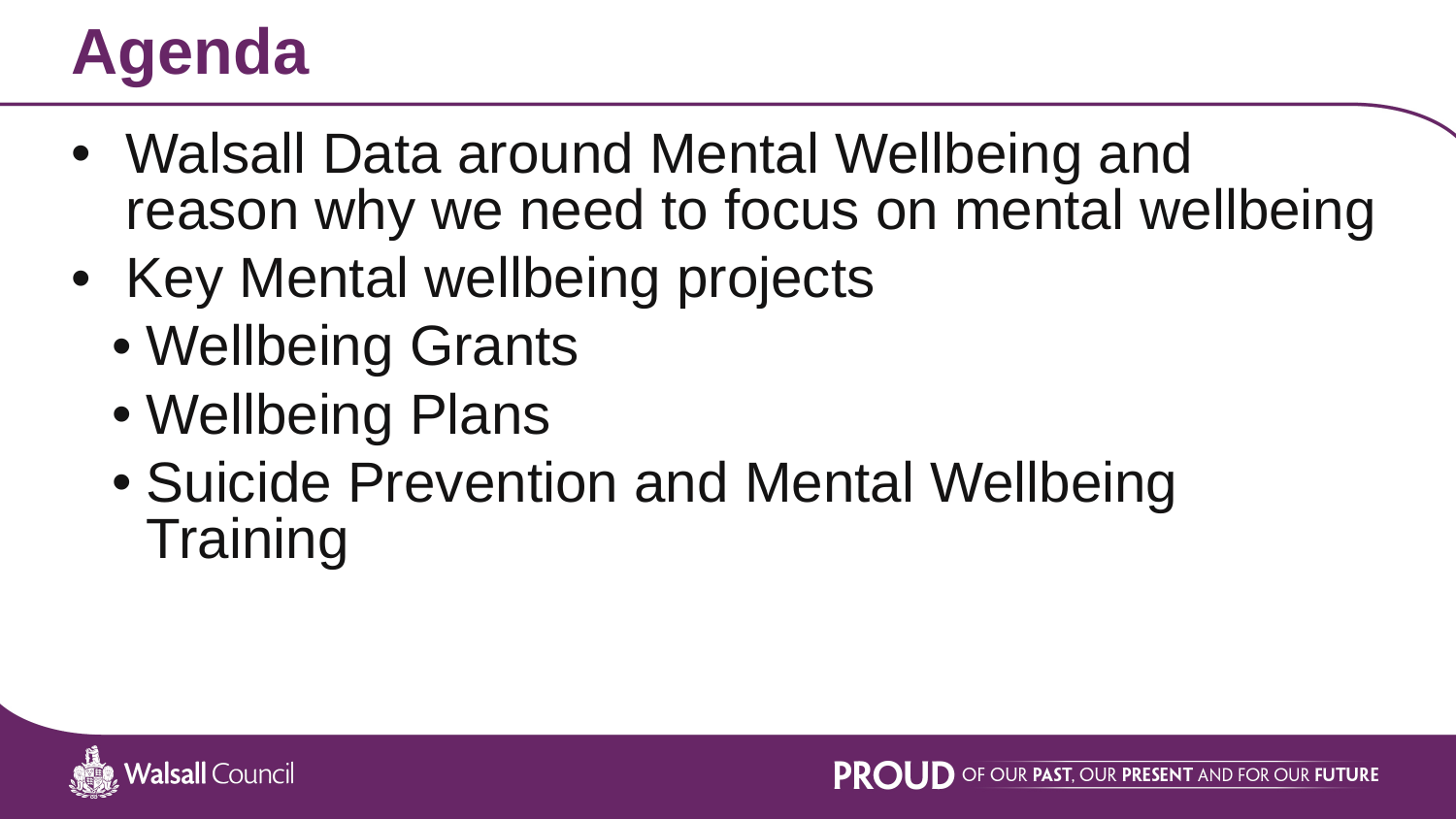

# Agenda
Walsall Data around Mental Wellbeing and reason why we need to focus on mental wellbeing
Key Mental wellbeing projects
Wellbeing Grants
Wellbeing Plans
Suicide Prevention and Mental Wellbeing Training